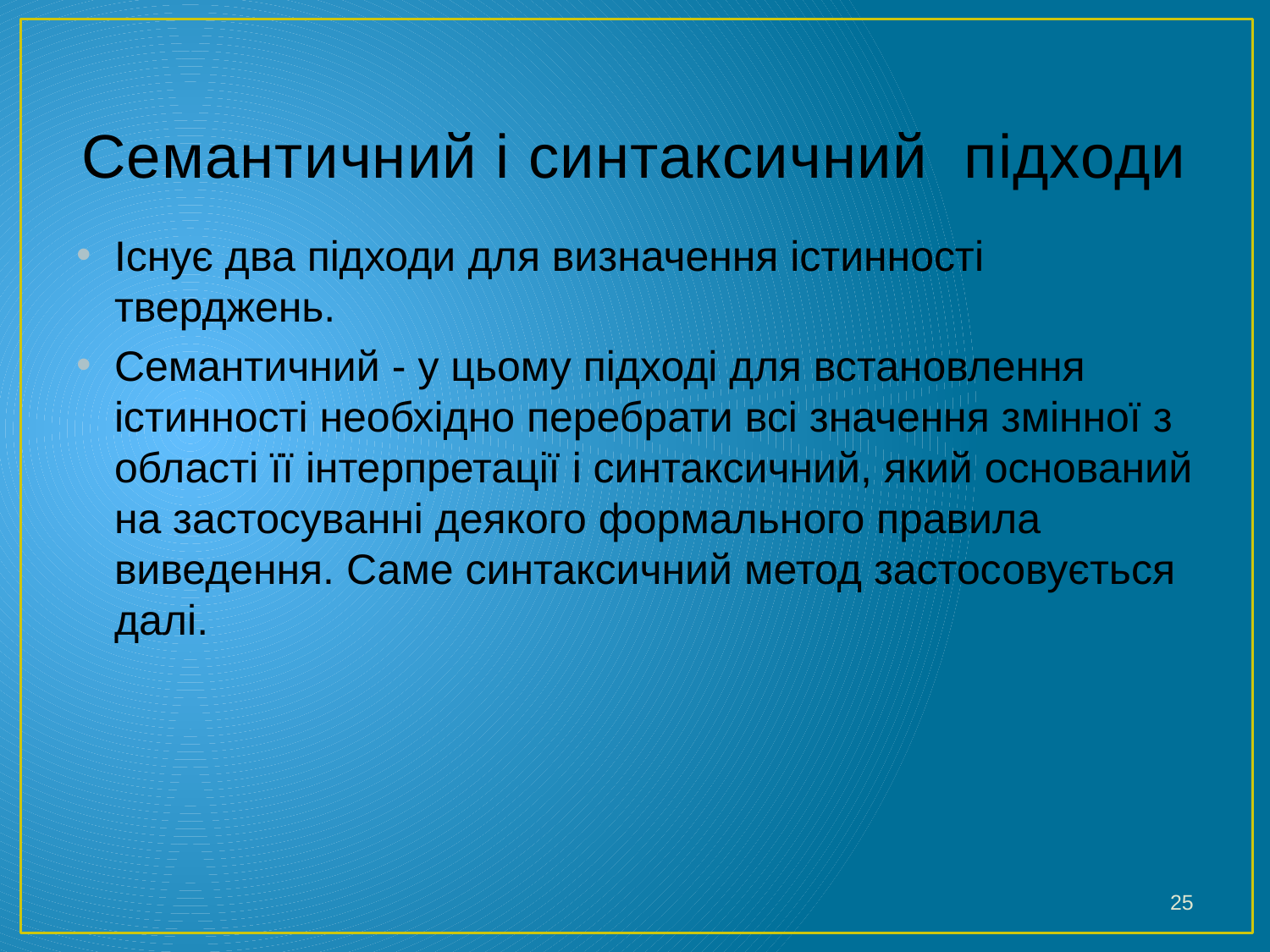

# Семантичний і синтаксичний  підходи
Існує два підходи для визначення істинності тверджень.
Семантичний - у цьому підході для встановлення істинності необхідно перебрати всі значення змінної з області її інтерпретації і синтаксичний, який оснований на застосуванні деякого формального правила виведення. Саме синтаксичний метод застосовується далі.

25